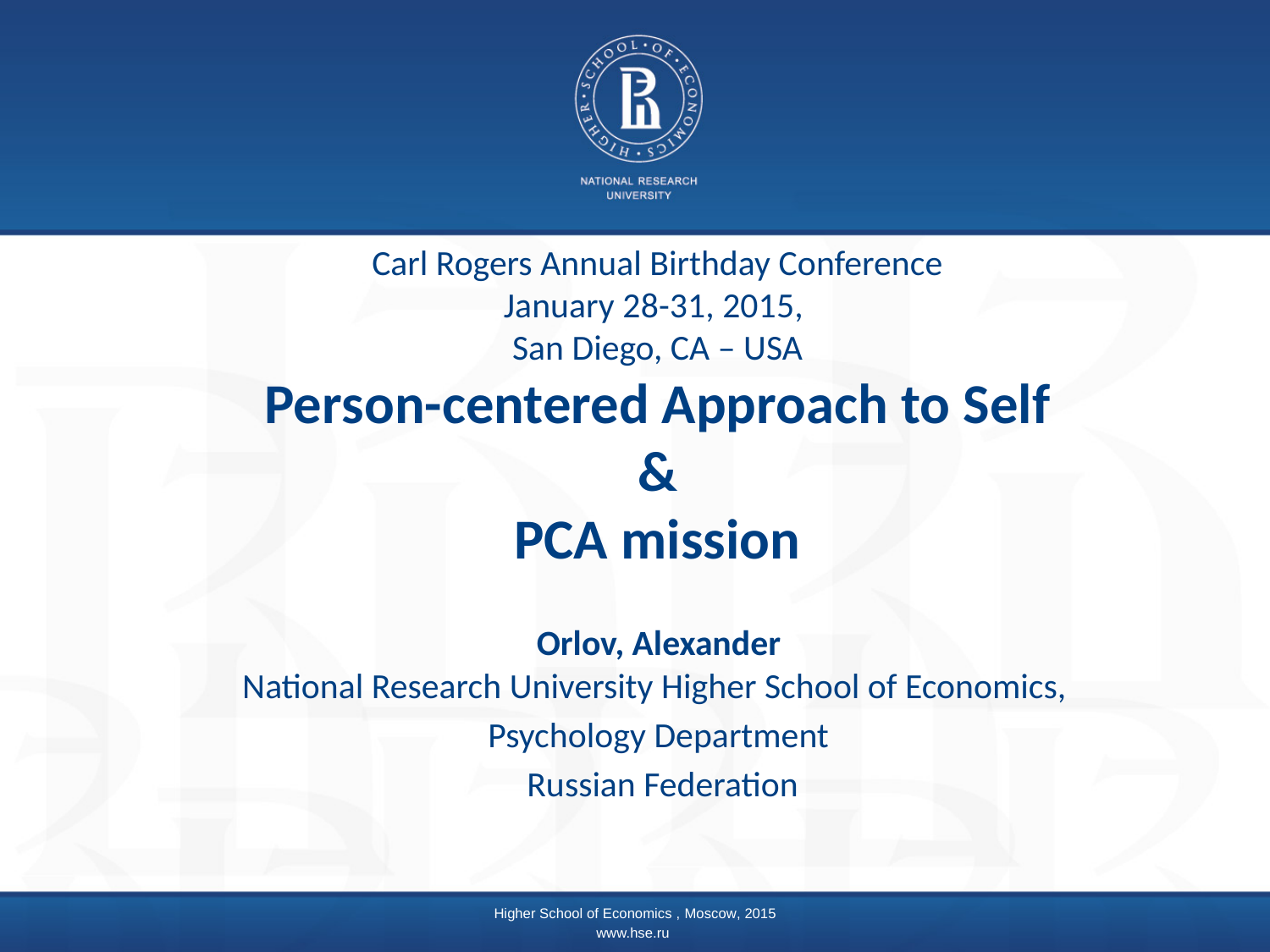

# Carl Rogers Annual Birthday Conference January 28-31, 2015, San Diego, CA – USA Person-centered Approach to Self & PCA mission

Orlov, Alexander
National Research University Higher School of Economics,
Psychology Department
 Russian Federation

Higher School of Economics , Moscow, 2015
www.hse.ru